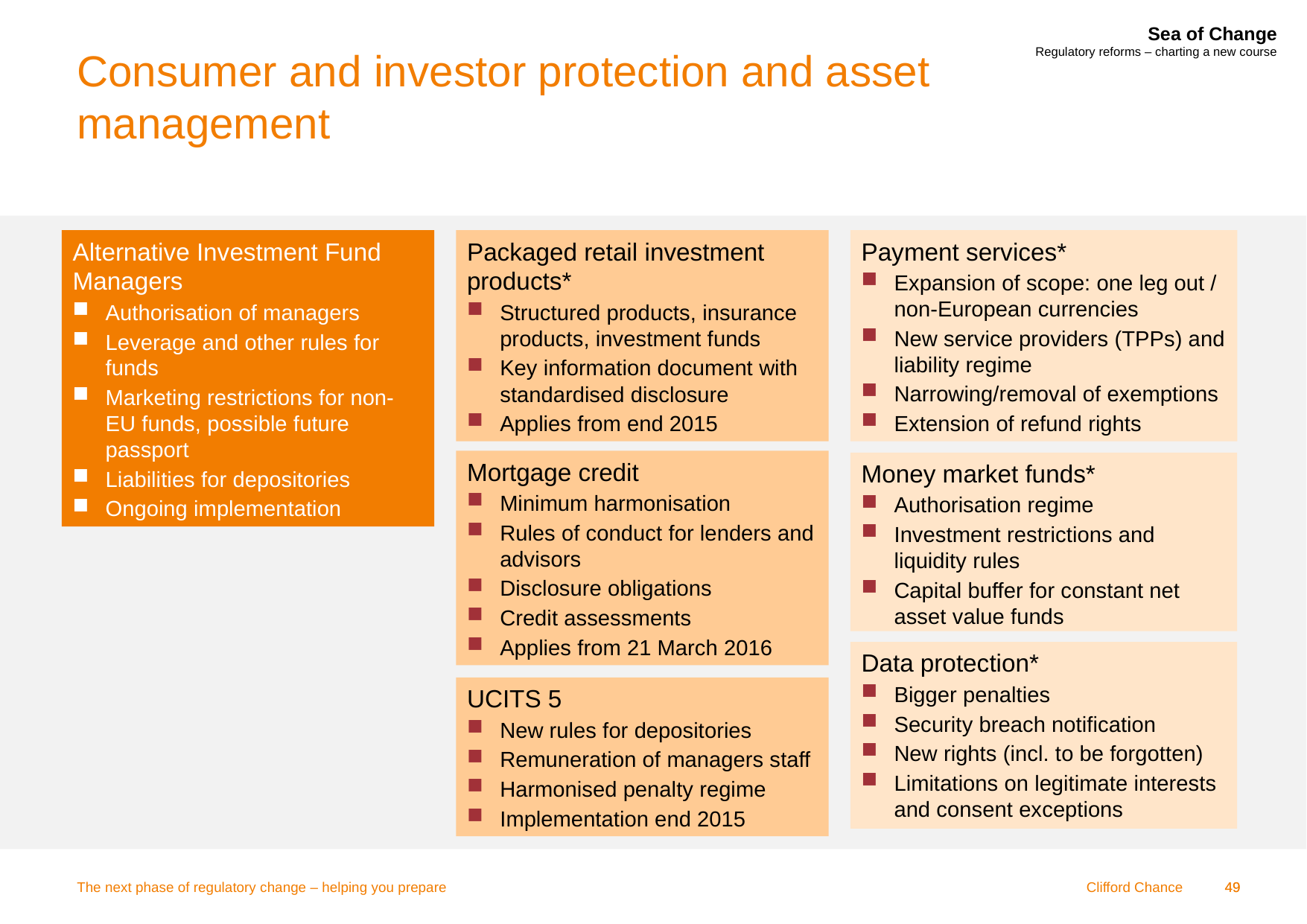

# Consumer and investor protection and asset management

Alternative Investment Fund Managers
Authorisation of managers
Leverage and other rules for funds
Marketing restrictions for non-EU funds, possible future passport
Liabilities for depositories
Ongoing implementation
Packaged retail investment products*
Structured products, insurance products, investment funds
Key information document with standardised disclosure
Applies from end 2015
Payment services*
Expansion of scope: one leg out / non-European currencies
New service providers (TPPs) and liability regime
Narrowing/removal of exemptions
Extension of refund rights
Mortgage credit
Minimum harmonisation
Rules of conduct for lenders and advisors
Disclosure obligations
Credit assessments
Applies from 21 March 2016
Money market funds*
Authorisation regime
Investment restrictions and liquidity rules
Capital buffer for constant net asset value funds
Data protection*
Bigger penalties
Security breach notification
New rights (incl. to be forgotten)
Limitations on legitimate interests and consent exceptions
UCITS 5
New rules for depositories
Remuneration of managers staff
Harmonised penalty regime
Implementation end 2015
The next phase of regulatory change – helping you prepare
49
49